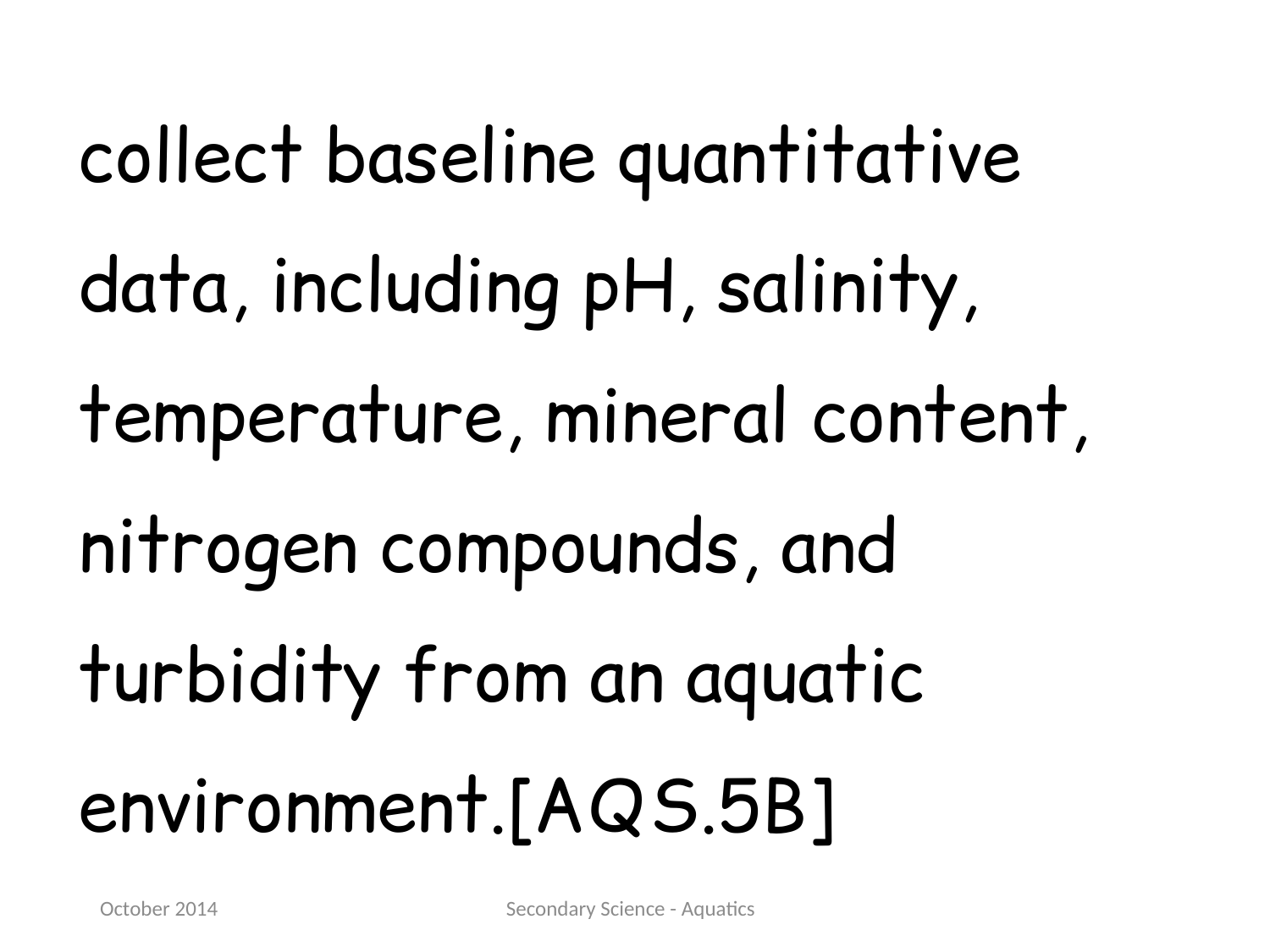

collect baseline quantitative data, including pH, salinity, temperature, mineral content, nitrogen compounds, and turbidity from an aquatic environment.[AQS.5B]
October 2014
Secondary Science - Aquatics